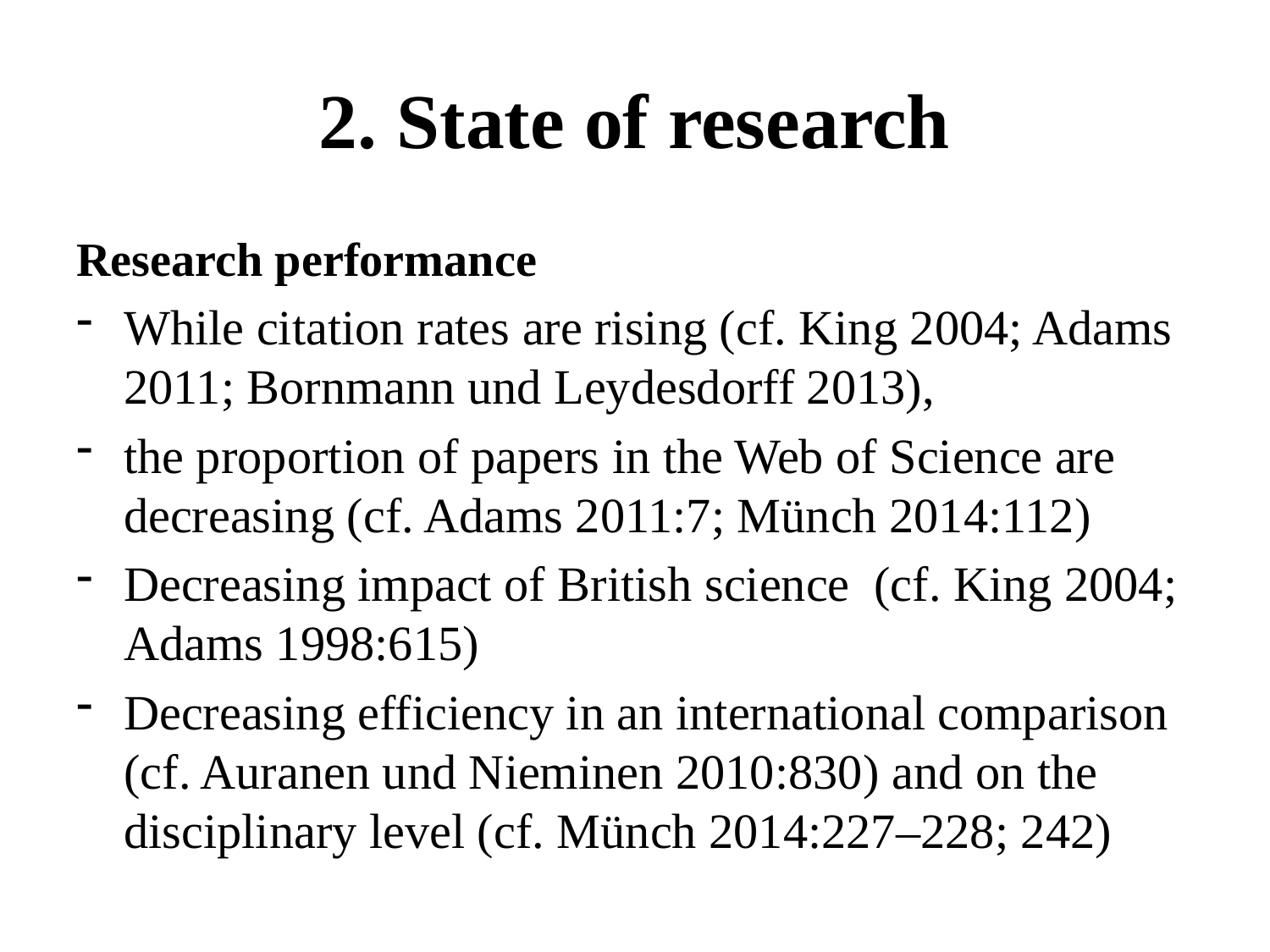

# 2. State of research
Research performance
While citation rates are rising (cf. King 2004; Adams 2011; Bornmann und Leydesdorff 2013),
the proportion of papers in the Web of Science are decreasing (cf. Adams 2011:7; Münch 2014:112)
Decreasing impact of British science  (cf. King 2004; Adams 1998:615)
Decreasing efficiency in an international comparison (cf. Auranen und Nieminen 2010:830) and on the disciplinary level (cf. Münch 2014:227–228; 242)